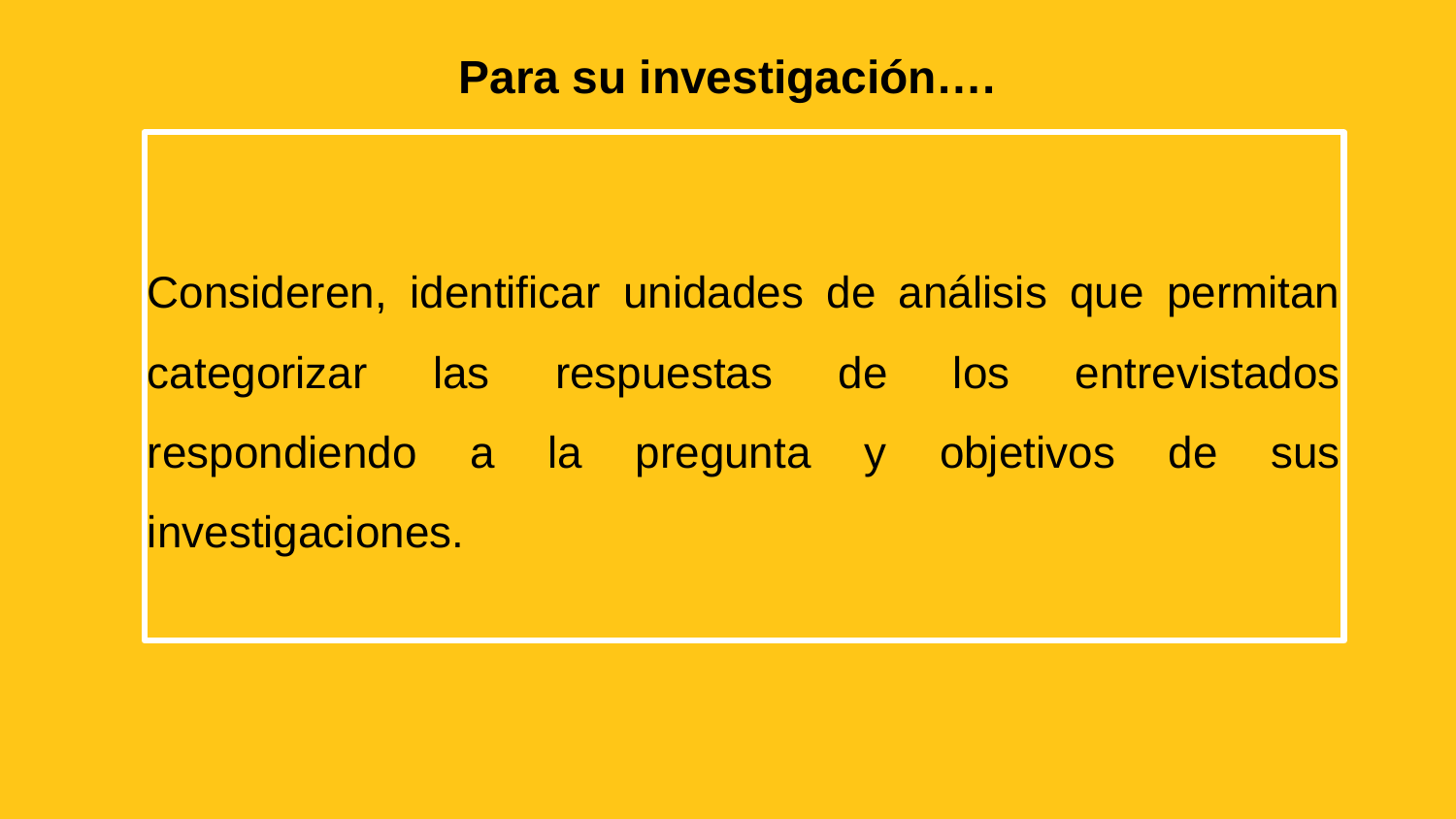

Para su investigación….

Consideren, identificar unidades de análisis que permitan categorizar las respuestas de los entrevistados respondiendo a la pregunta y objetivos de sus investigaciones.